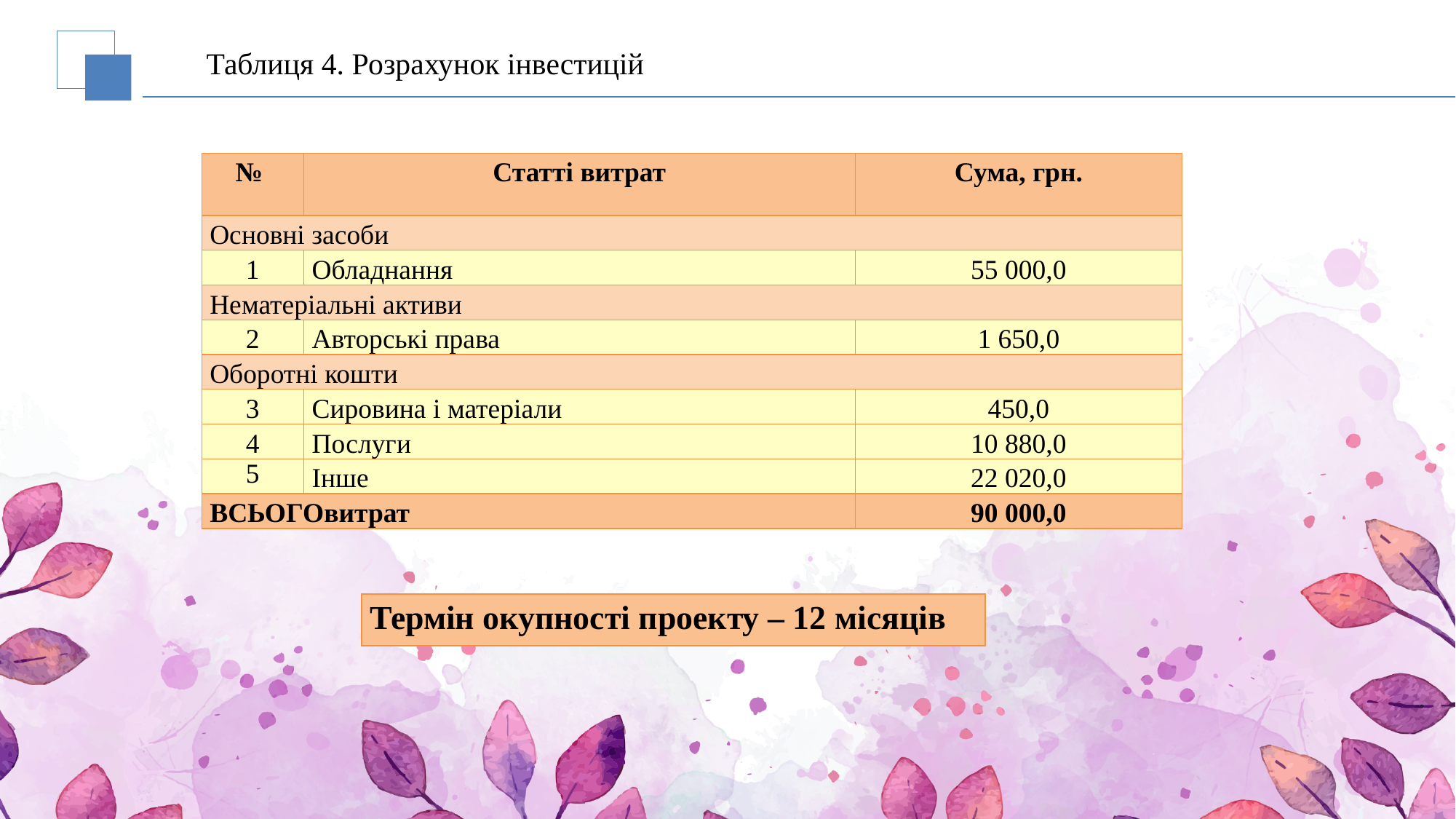

# Таблиця 4. Розрахунок інвестицій
| № | Статті витрат | Сума, грн. |
| --- | --- | --- |
| Основні засоби |  |  |
| 1 | Обладнання | 55 000,0 |
| Нематеріальні активи |  |  |
| 2 | Авторські права | 1 650,0 |
| Оборотні кошти |  |  |
| 3 | Сировина і матеріали | 450,0 |
| 4 | Послуги | 10 880,0 |
| 5 | Інше | 22 020,0 |
| ВСЬОГОвитрат |  | 90 000,0 |
| Термін окупності проекту – 12 місяців |
| --- |